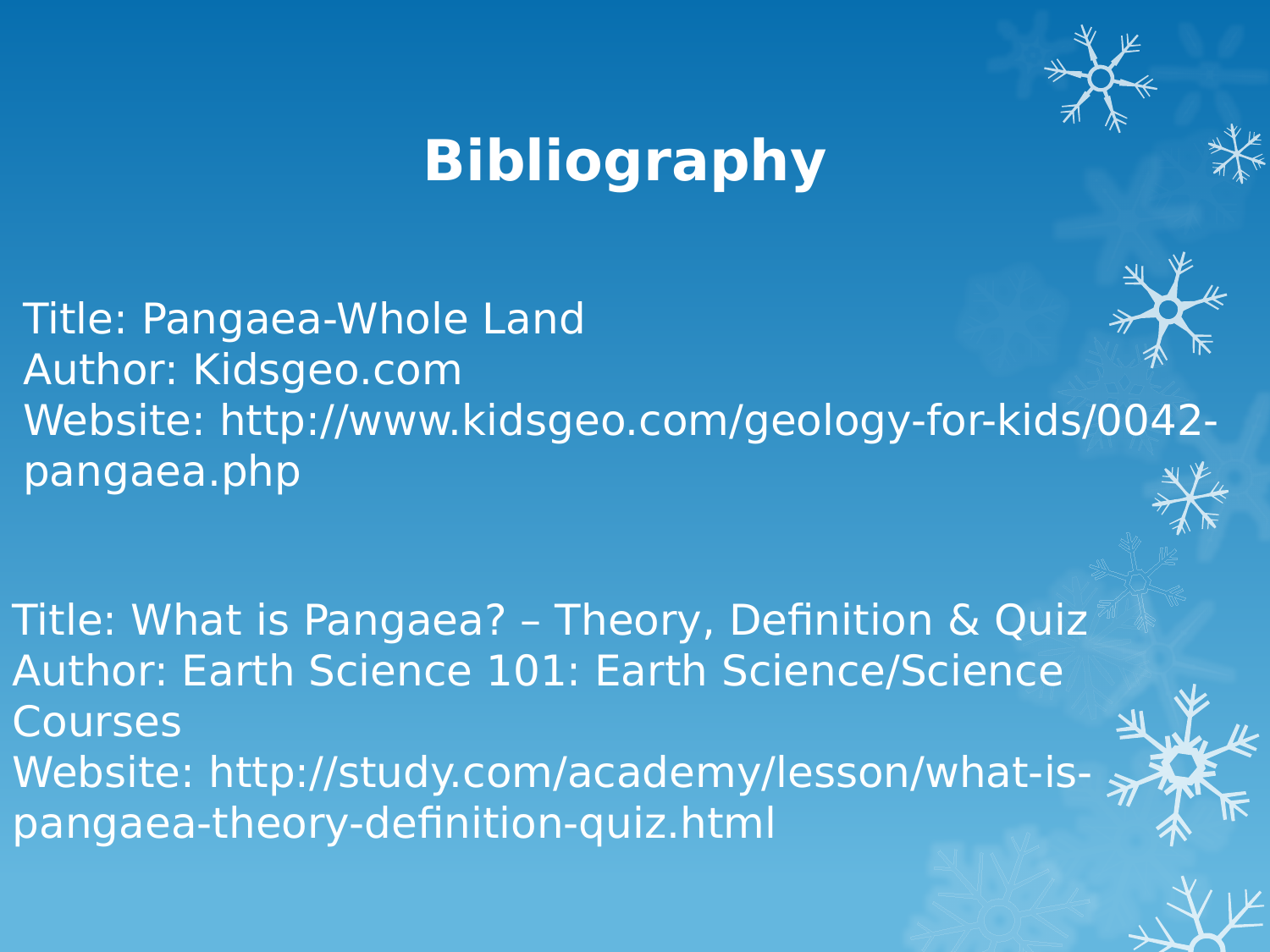

# Bibliography
Title: Pangaea-Whole Land
Author: Kidsgeo.com
Website: http://www.kidsgeo.com/geology-for-kids/0042-pangaea.php
Title: What is Pangaea? – Theory, Definition & Quiz Author: Earth Science 101: Earth Science/Science Courses
Website: http://study.com/academy/lesson/what-is-pangaea-theory-definition-quiz.html